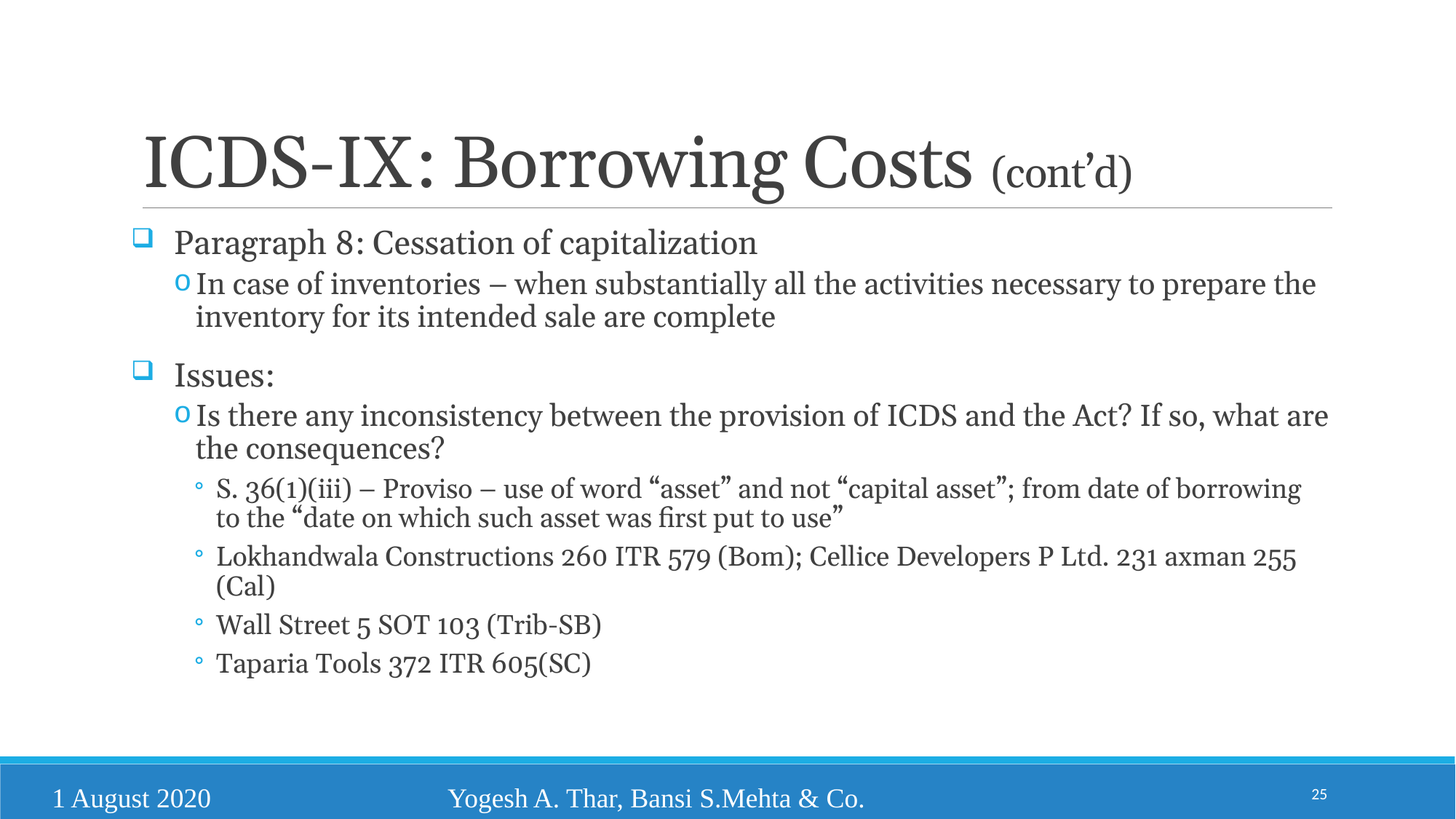

# ICDS-IX: Borrowing Costs (cont’d)
Paragraph 8: Cessation of capitalization
In case of inventories – when substantially all the activities necessary to prepare the inventory for its intended sale are complete
Issues:
Is there any inconsistency between the provision of ICDS and the Act? If so, what are the consequences?
S. 36(1)(iii) – Proviso – use of word “asset” and not “capital asset”; from date of borrowing to the “date on which such asset was first put to use”
Lokhandwala Constructions 260 ITR 579 (Bom); Cellice Developers P Ltd. 231 axman 255 (Cal)
Wall Street 5 SOT 103 (Trib-SB)
Taparia Tools 372 ITR 605(SC)

25
1 August 2020
Yogesh A. Thar, Bansi S.Mehta & Co.